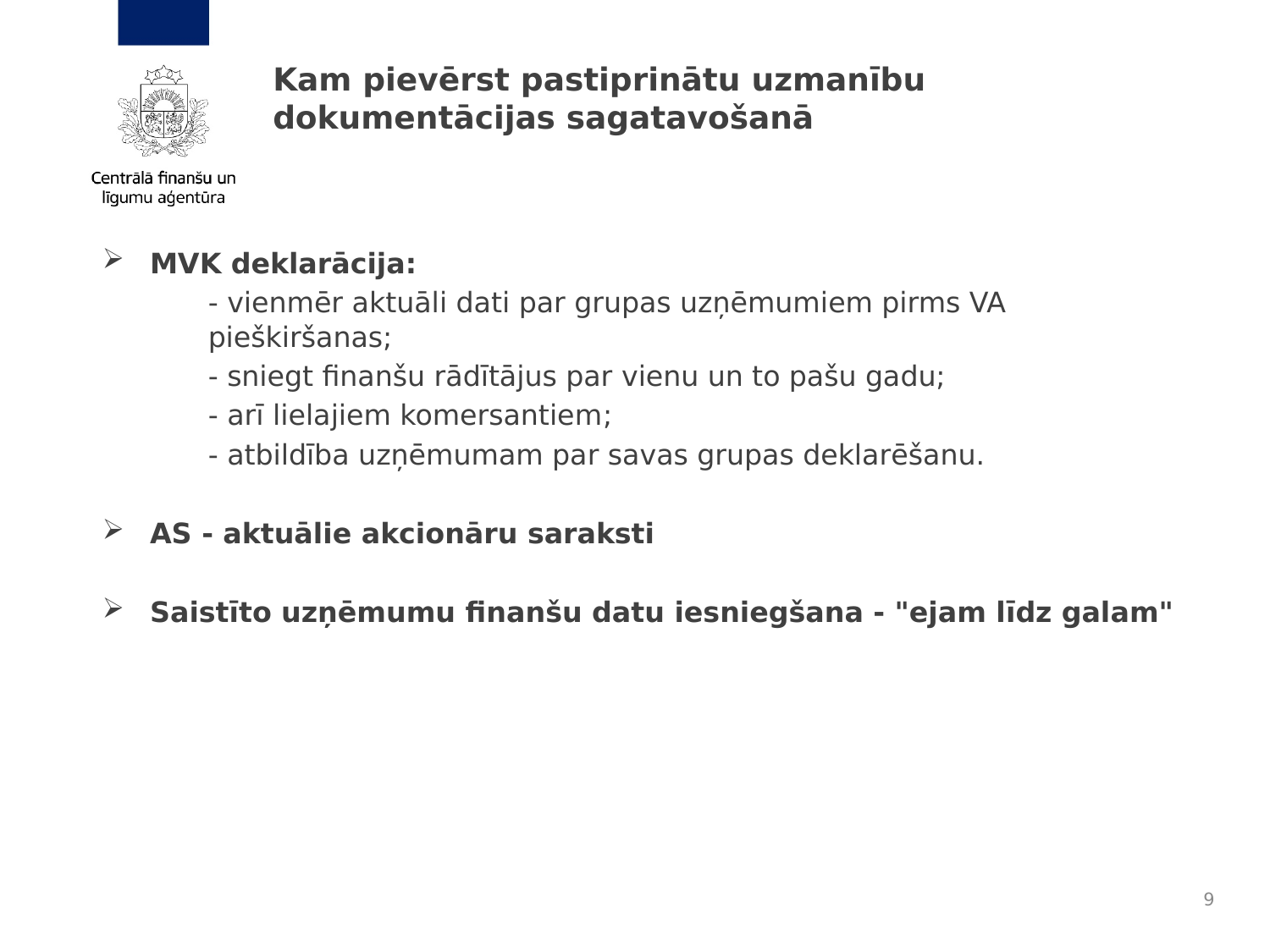

# Kam pievērst pastiprinātu uzmanību dokumentācijas sagatavošanā
MVK deklarācija:
- vienmēr aktuāli dati par grupas uzņēmumiem pirms VA pieškiršanas;
- sniegt finanšu rādītājus par vienu un to pašu gadu;
- arī lielajiem komersantiem;
- atbildība uzņēmumam par savas grupas deklarēšanu.

AS - aktuālie akcionāru saraksti

Saistīto uzņēmumu finanšu datu iesniegšana - "ejam līdz galam"

9